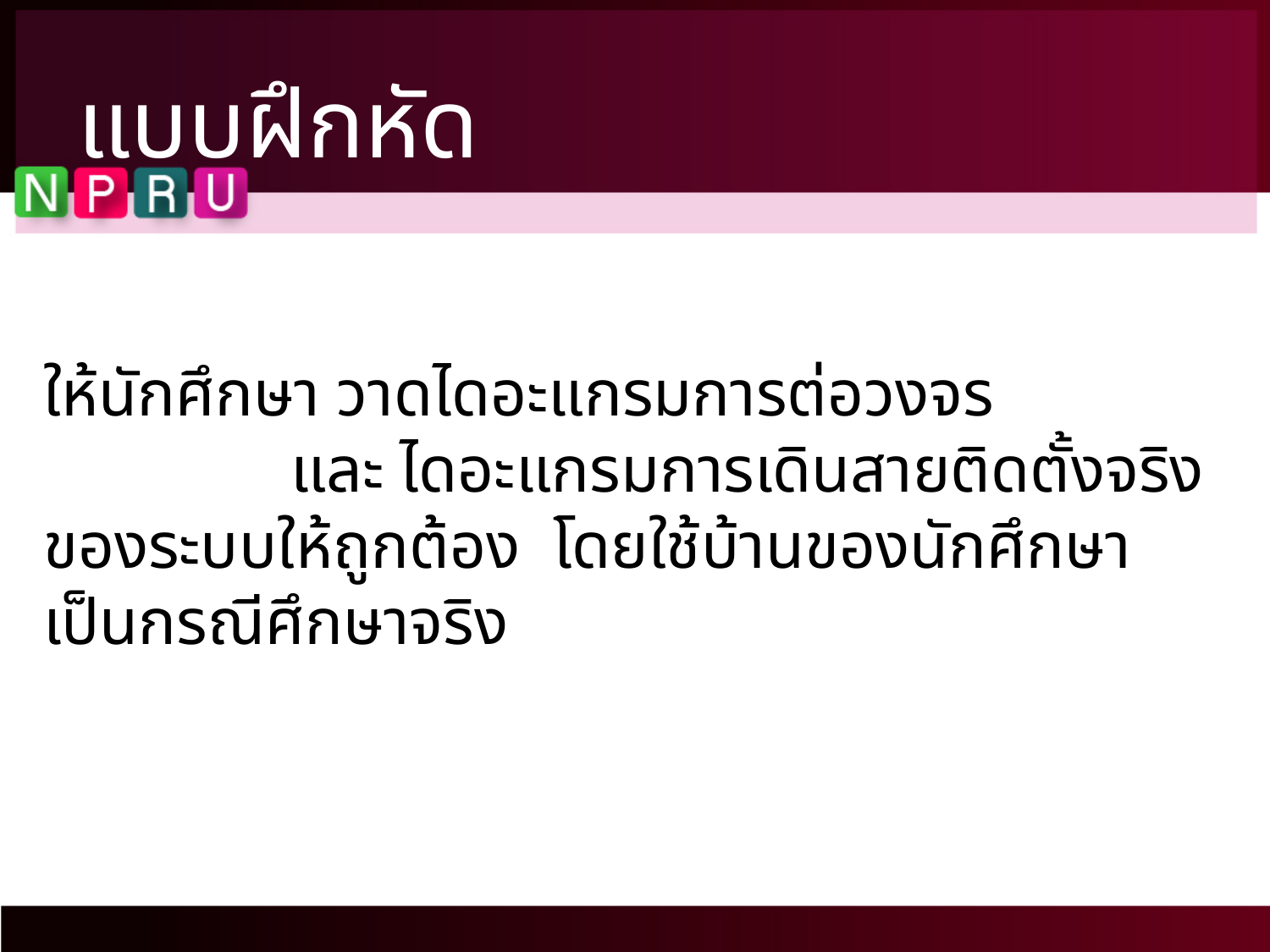

แบบฝึกหัด
ให้นักศึกษา วาดไดอะแกรมการต่อวงจร
               และ ไดอะแกรมการเดินสายติดตั้งจริงของระบบให้ถูกต้อง  โดยใช้บ้านของนักศึกษาเป็นกรณีศึกษาจริง